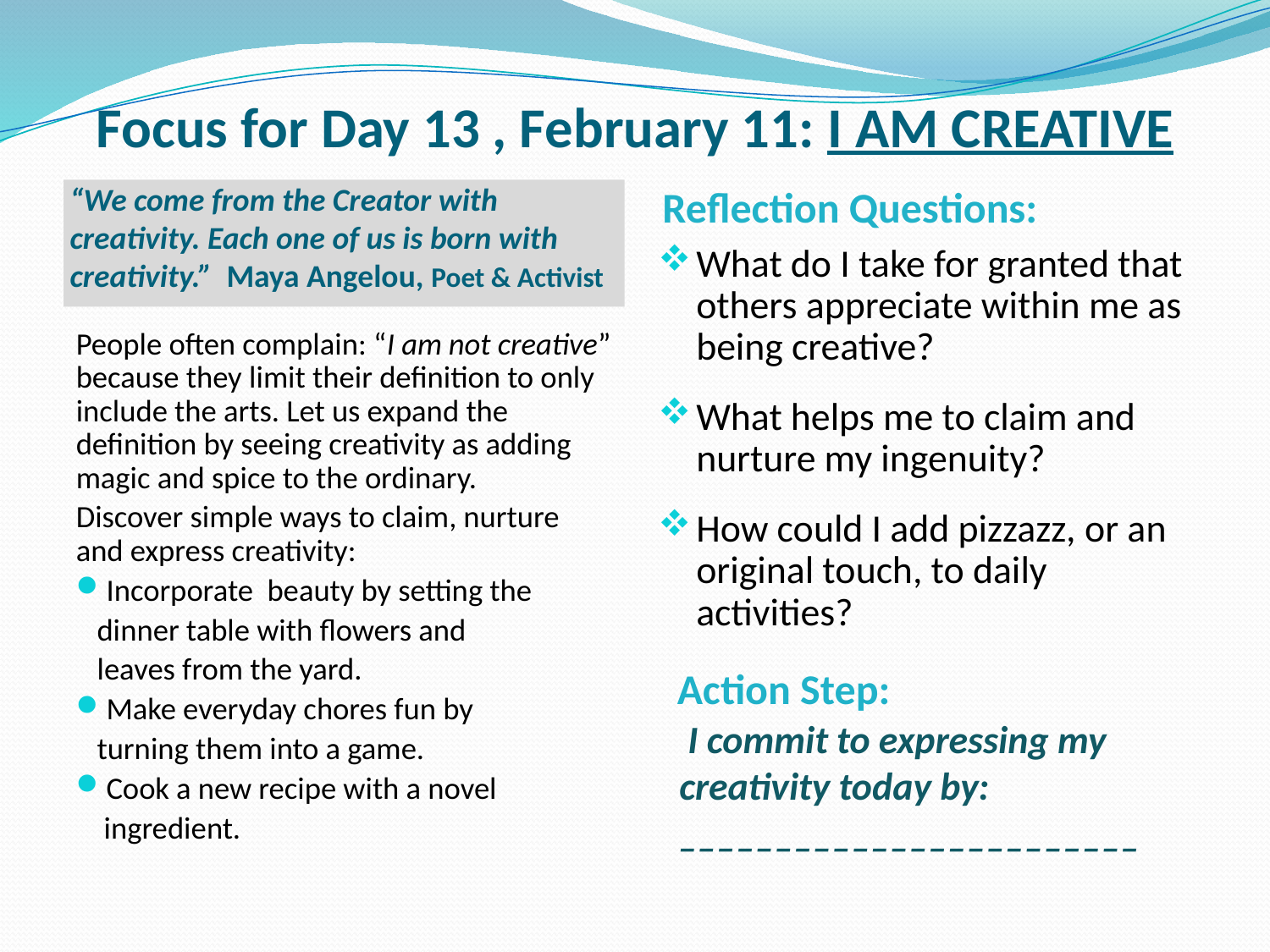

# Focus for Day 13 , February 11: I AM CREATIVE

Reflection Questions:

“We come from the Creator with creativity. Each one of us is born with creativity.”  Maya Angelou, Poet & Activist
What do I take for granted that others appreciate within me as being creative?

What helps me to claim and nurture my ingenuity?

How could I add pizzazz, or an original touch, to daily activities?

People often complain: “I am not creative” because they limit their definition to only include the arts. Let us expand the definition by seeing creativity as adding magic and spice to the ordinary.
Discover simple ways to claim, nurture and express creativity:
 Incorporate  beauty by setting the
   dinner table with flowers and
   leaves from the yard.
 Make everyday chores fun by
   turning them into a game.
 Cook a new recipe with a novel
    ingredient.
  Action Step:

 I commit to expressing my creativity today by: ________________________